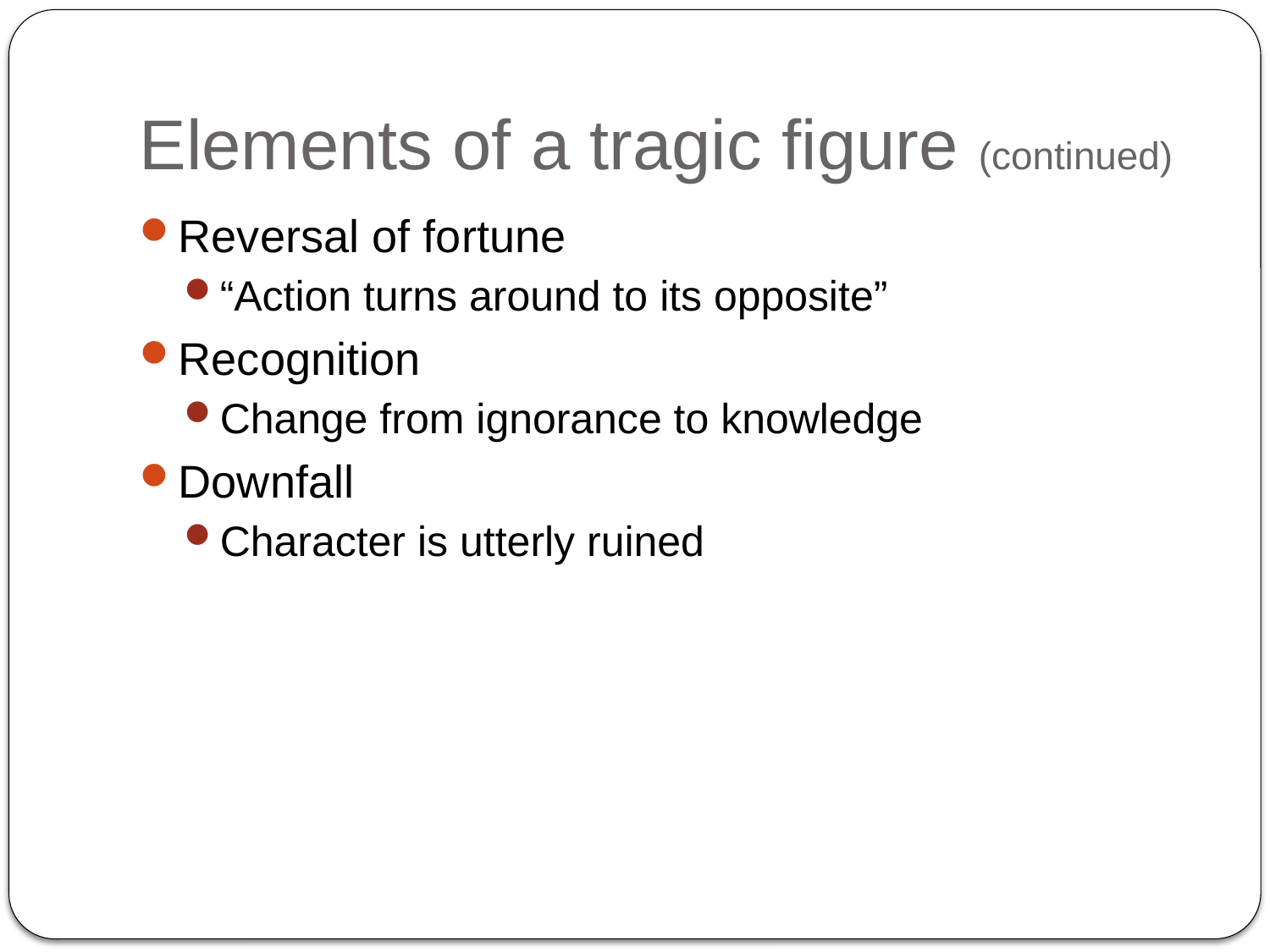

# Elements of a tragic figure (continued)
Reversal of fortune
“Action turns around to its opposite”
Recognition
Change from ignorance to knowledge
Downfall
Character is utterly ruined